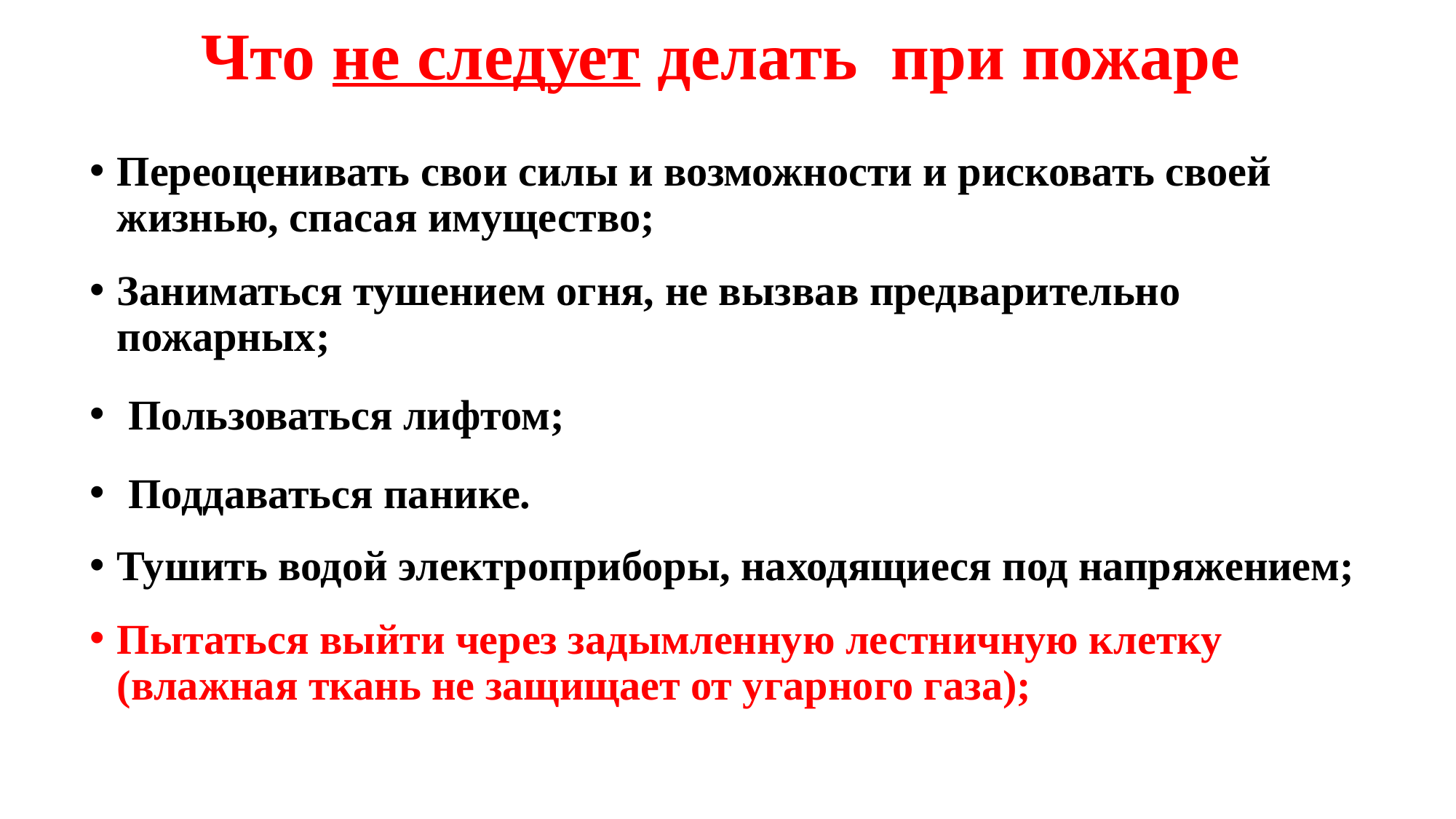

# Что не следует делать  при пожаре
Переоценивать свои силы и возможности и рисковать своей жизнью, спасая имущество;
Заниматься тушением огня, не вызвав предварительно пожарных;
Пользоваться лифтом;
Поддаваться панике.
Тушить водой электроприборы, находящиеся под напряжением;
Пытаться выйти через задымленную лестничную клетку (влажная ткань не защищает от угарного газа);